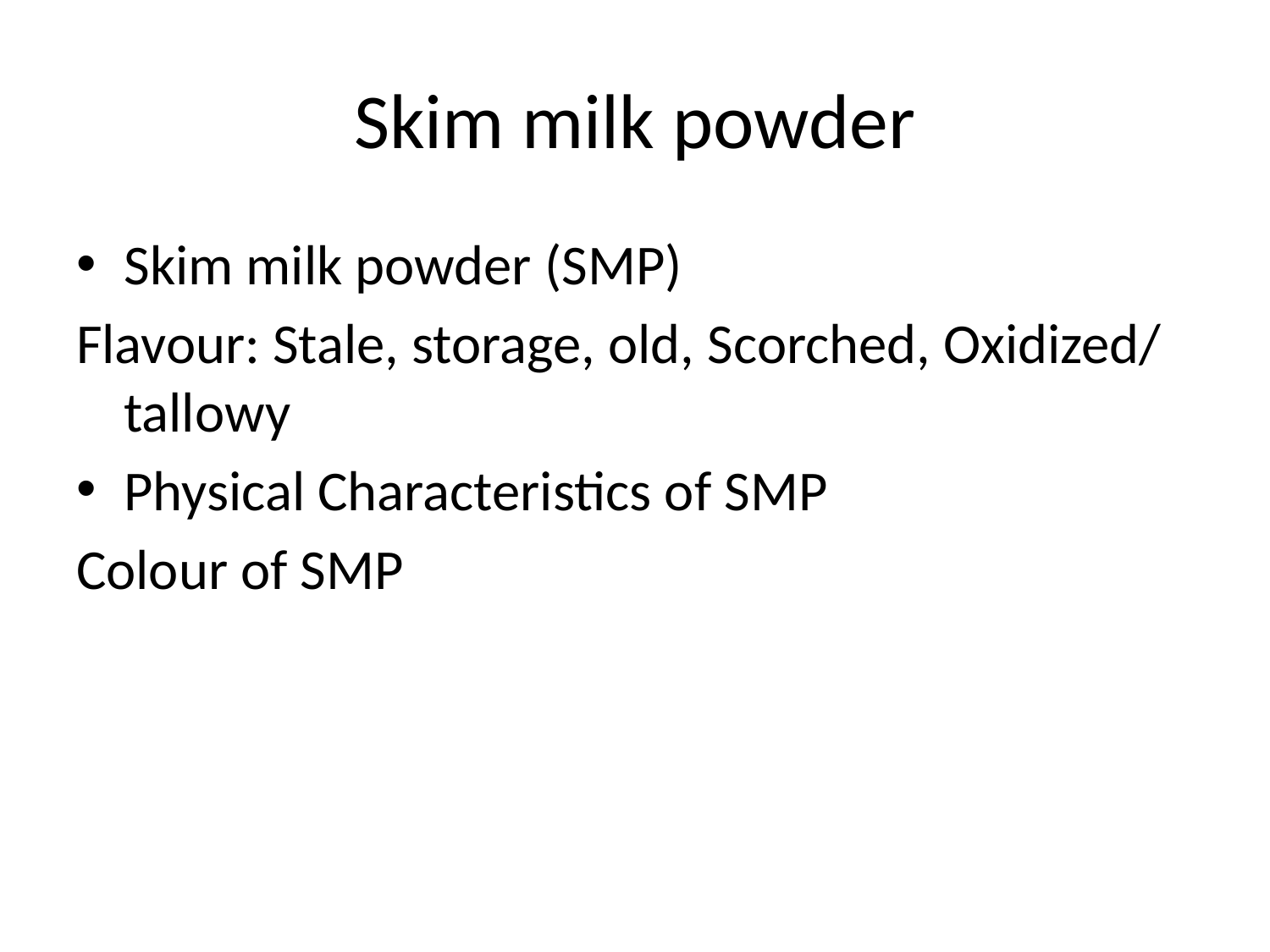

# Skim milk powder
Skim milk powder (SMP)
Flavour: Stale, storage, old, Scorched, Oxidized/ tallowy
Physical Characteristics of SMP
Colour of SMP